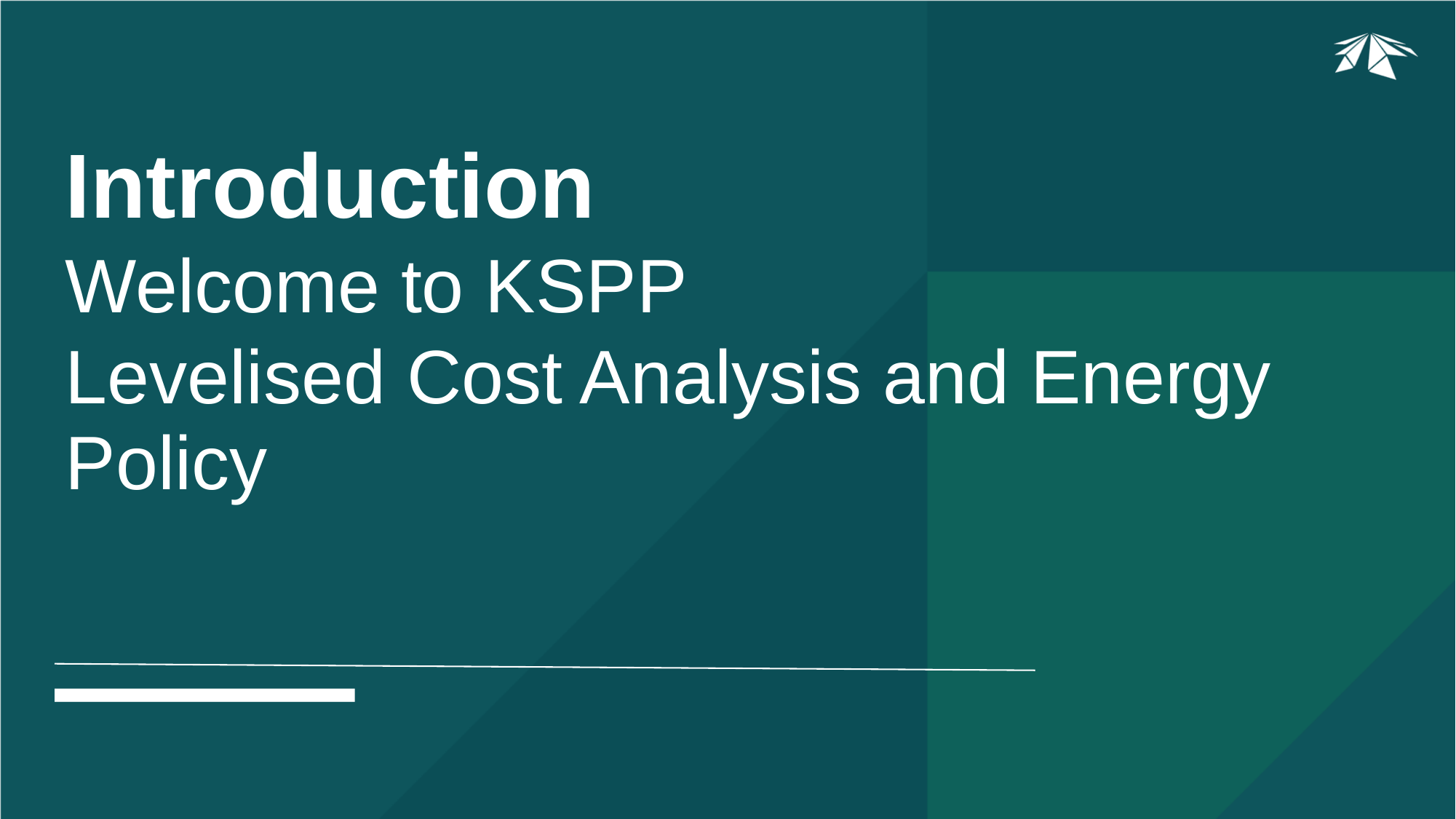

Introduction
Welcome to KSPP
Levelised Cost Analysis and Energy Policy